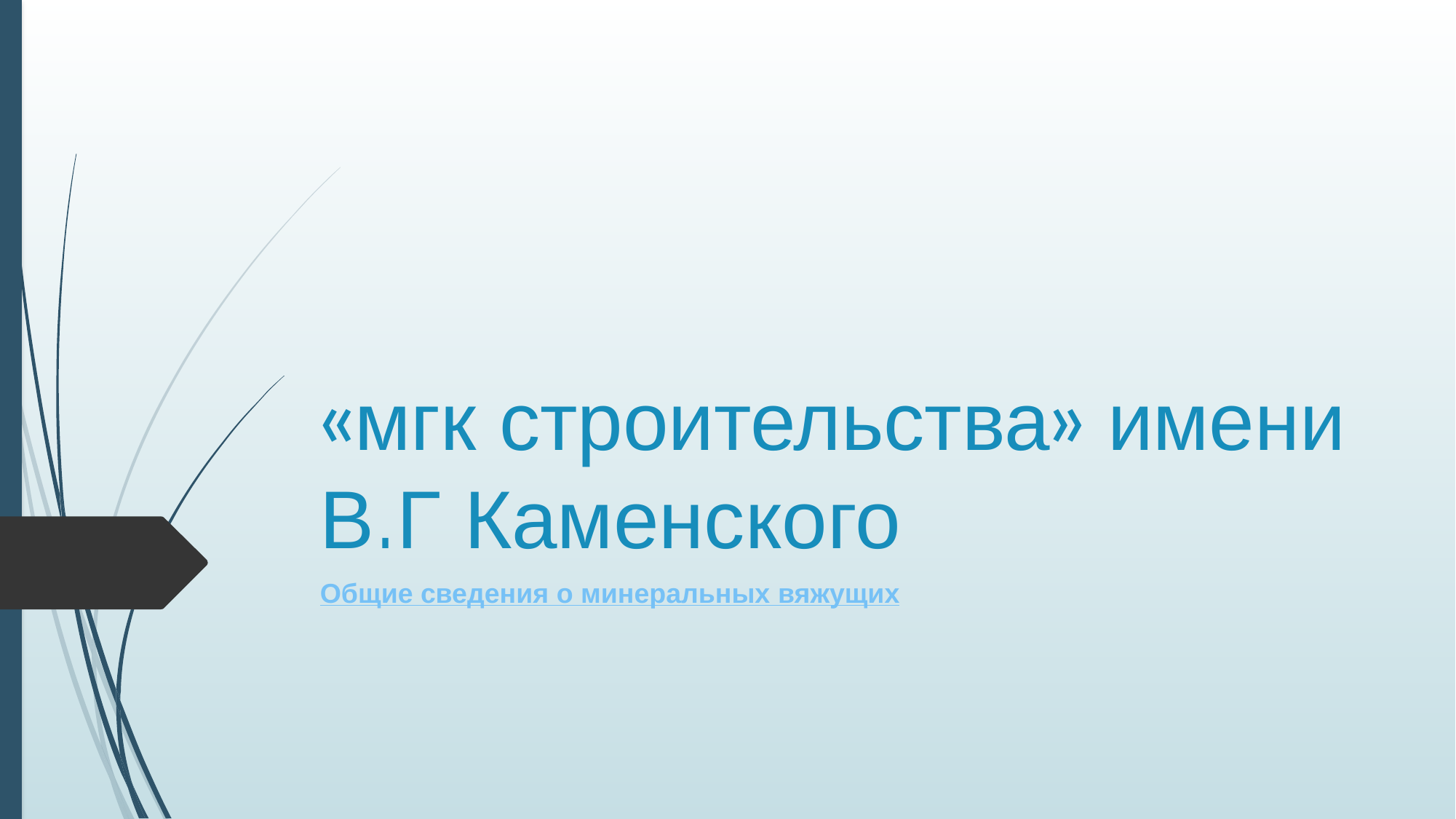

# «мгк строительства» имени В.Г Каменского
Общие сведения о минеральных вяжущих